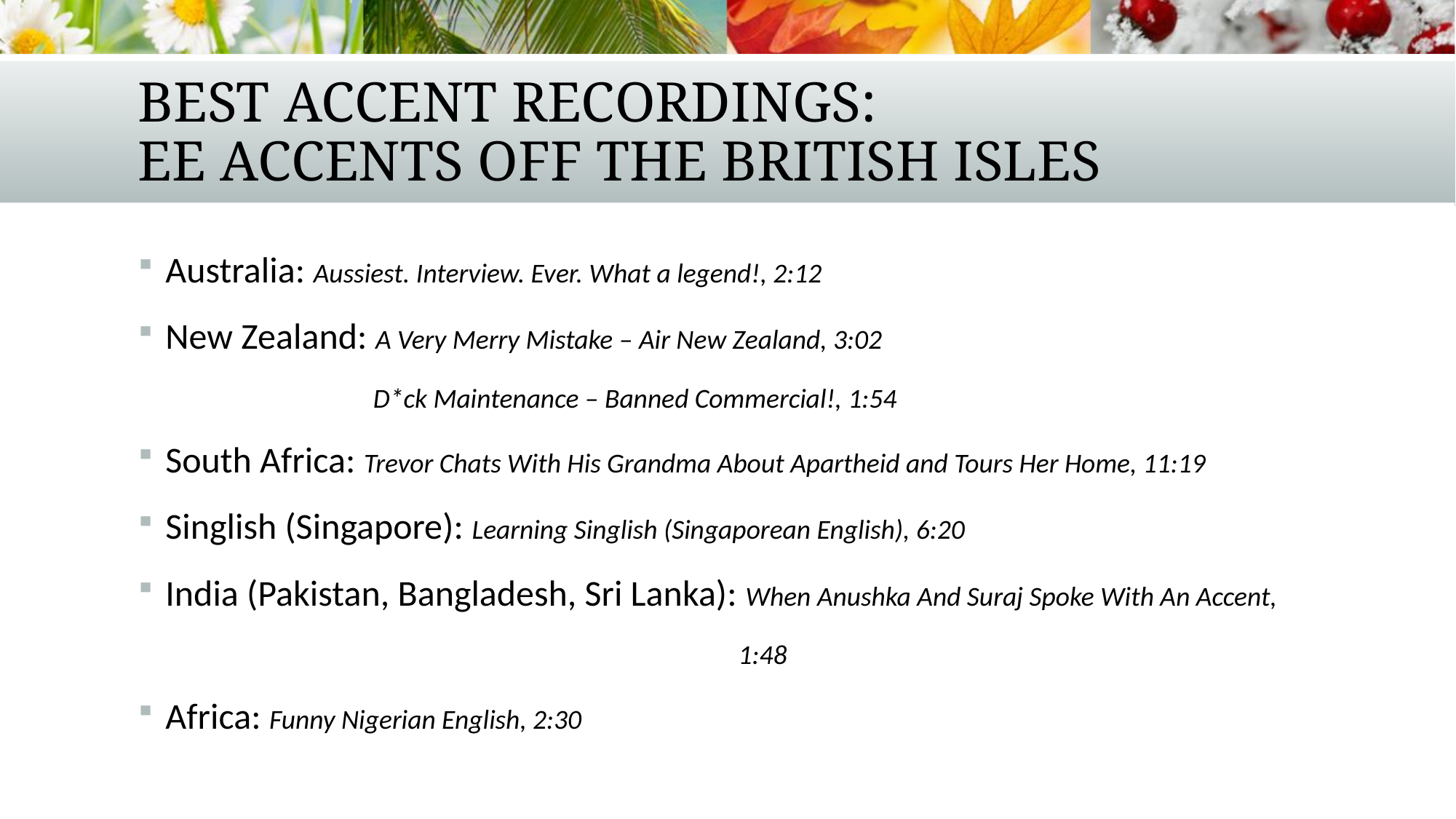

# Best accent recordings: EE accents off the british isles
Australia: Aussiest. Interview. Ever. What a legend!, 2:12
New Zealand: A Very Merry Mistake – Air New Zealand, 3:02
                                      D*ck Maintenance – Banned Commercial!, 1:54
South Africa: Trevor Chats With His Grandma About Apartheid and Tours Her Home, 11:19
Singlish (Singapore): Learning Singlish (Singaporean English), 6:20
India (Pakistan, Bangladesh, Sri Lanka): When Anushka And Suraj Spoke With An Accent,
                                                                                                 1:48
Africa: Funny Nigerian English, 2:30